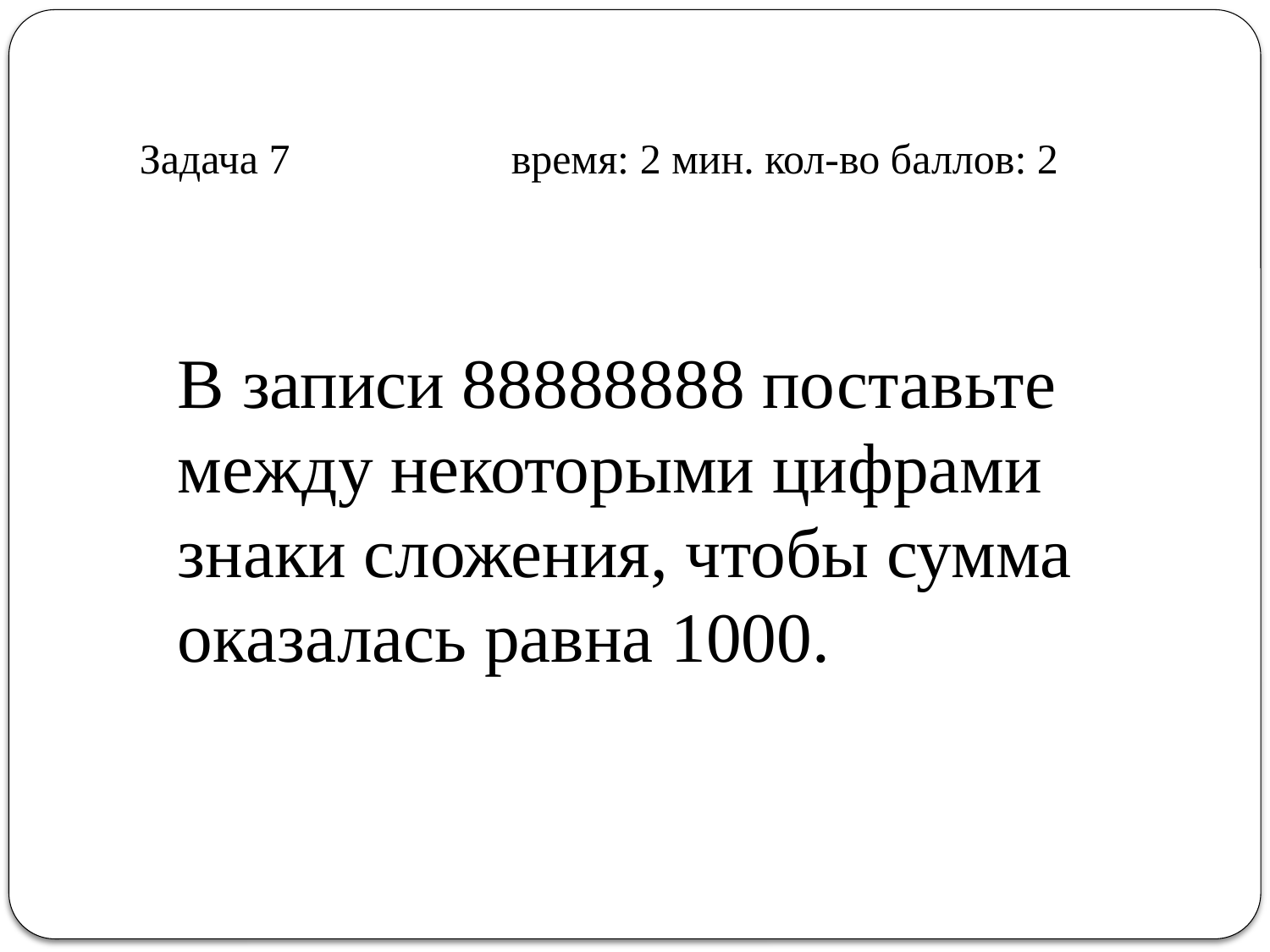

# Задача 7                  время: 2 мин. кол-во баллов: 2

   В записи 88888888 поставьте между некоторыми цифрами знаки сложения, чтобы сумма оказалась равна 1000.